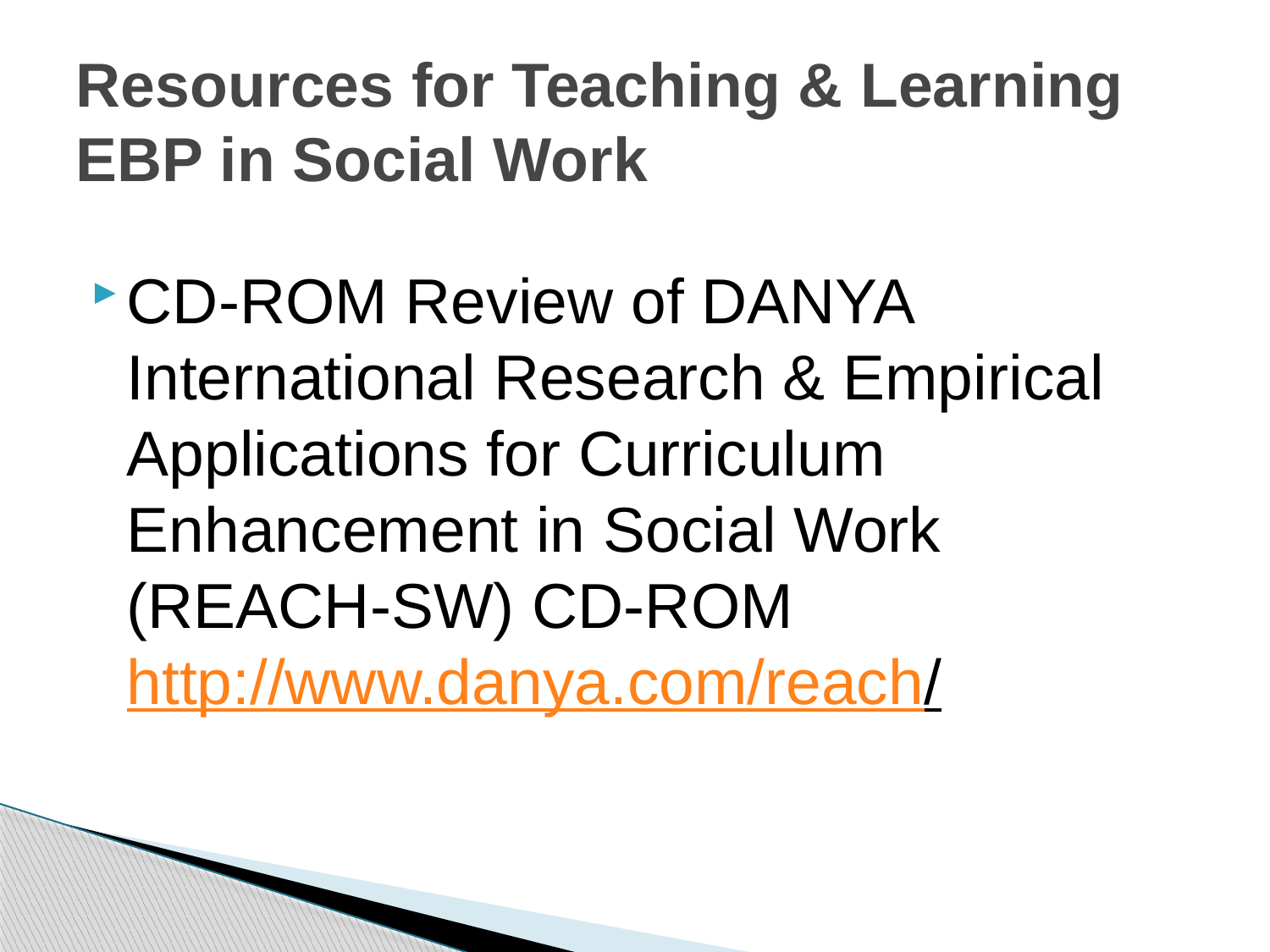

# Resources for Teaching & Learning EBP in Social Work
CD-ROM Review of DANYA International Research & Empirical Applications for Curriculum Enhancement in Social Work (REACH-SW) CD-ROM http://www.danya.com/reach/